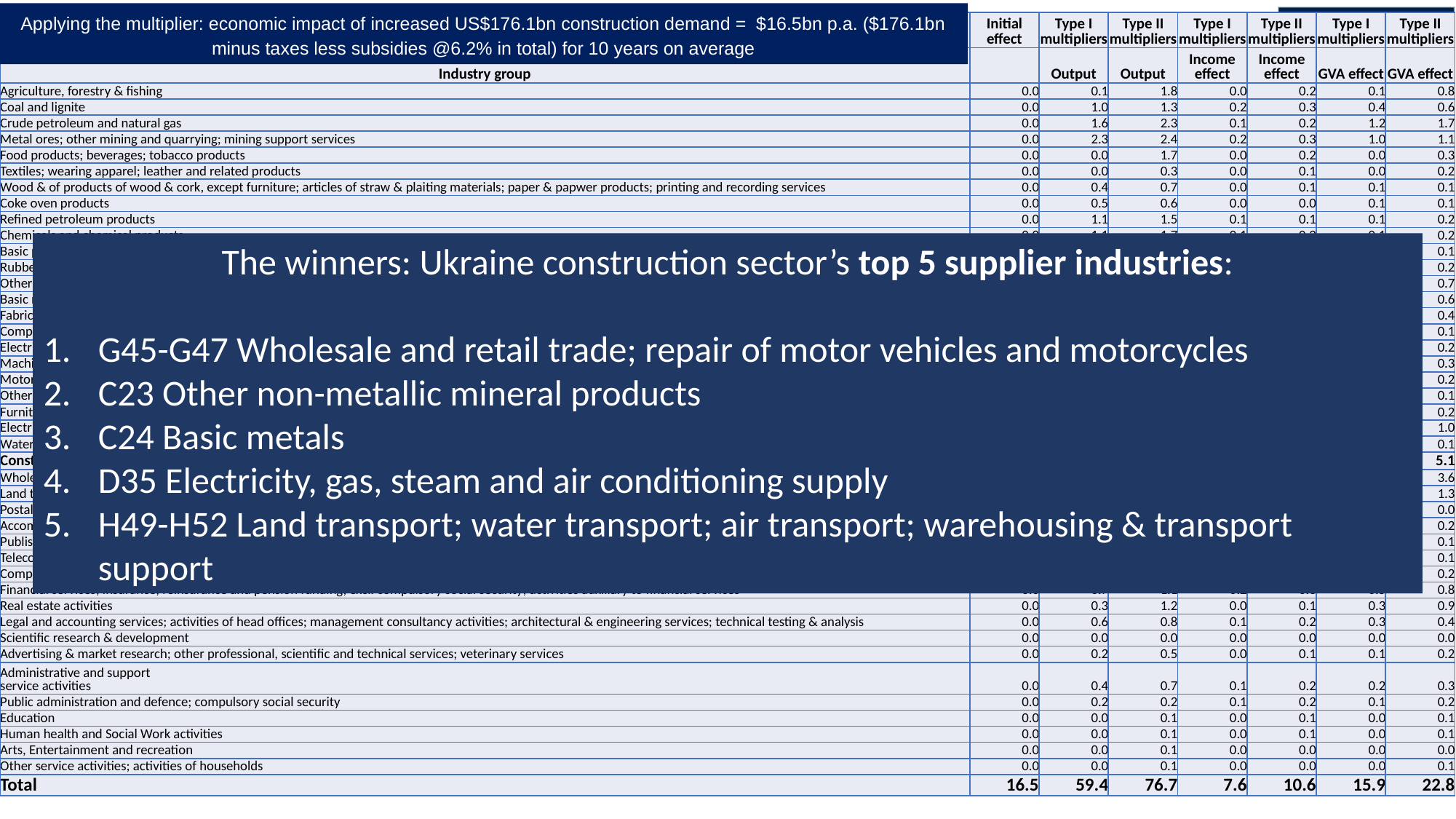

Applying the multiplier: economic impact of increased US$176.1bn construction demand =  $16.5bn p.a. ($176.1bn minus taxes less subsidies @6.2% in total) for 10 years on average
|  | Initial effect | Type I multipliers | Type II multipliers | Type I multipliers | Type II multipliers | Type I multipliers | Type II multipliers |
| --- | --- | --- | --- | --- | --- | --- | --- |
| Industry group |  | Output | Output | Income effect | Income effect | GVA effect | GVA effect |
| Agriculture, forestry & fishing | 0.0 | 0.1 | 1.8 | 0.0 | 0.2 | 0.1 | 0.8 |
| Coal and lignite | 0.0 | 1.0 | 1.3 | 0.2 | 0.3 | 0.4 | 0.6 |
| Crude petroleum and natural gas | 0.0 | 1.6 | 2.3 | 0.1 | 0.2 | 1.2 | 1.7 |
| Metal ores; other mining and quarrying; mining support services | 0.0 | 2.3 | 2.4 | 0.2 | 0.3 | 1.0 | 1.1 |
| Food products; beverages; tobacco products | 0.0 | 0.0 | 1.7 | 0.0 | 0.2 | 0.0 | 0.3 |
| Textiles; wearing apparel; leather and related products | 0.0 | 0.0 | 0.3 | 0.0 | 0.1 | 0.0 | 0.2 |
| Wood & of products of wood & cork, except furniture; articles of straw & plaiting materials; paper & papwer products; printing and recording services | 0.0 | 0.4 | 0.7 | 0.0 | 0.1 | 0.1 | 0.1 |
| Coke oven products | 0.0 | 0.5 | 0.6 | 0.0 | 0.0 | 0.1 | 0.1 |
| Refined petroleum products | 0.0 | 1.1 | 1.5 | 0.1 | 0.1 | 0.1 | 0.2 |
| Chemicals and chemical products | 0.0 | 1.1 | 1.7 | 0.1 | 0.2 | 0.1 | 0.2 |
| Basic pharmaceutical products and pharmaceutical preparations | 0.0 | 0.0 | 0.3 | 0.0 | 0.1 | 0.0 | 0.1 |
| Rubber & plastic products | 0.0 | 1.2 | 1.5 | 0.1 | 0.1 | 0.2 | 0.2 |
| Other non-metallic mineral products | 0.0 | 4.1 | 4.3 | 0.4 | 0.4 | 0.6 | 0.7 |
| Basic metals | 0.0 | 3.2 | 3.6 | 0.2 | 0.2 | 0.5 | 0.6 |
| Fabricated metal products, except machinery and equipment | 0.0 | 1.7 | 1.9 | 0.2 | 0.3 | 0.3 | 0.4 |
| Computer, electronic & optical products | 0.0 | 0.3 | 0.5 | 0.1 | 0.1 | 0.1 | 0.1 |
| Electrical equipment | 0.0 | 0.5 | 0.6 | 0.1 | 0.1 | 0.1 | 0.2 |
| Machinery and equipment n.e.c. | 0.0 | 0.7 | 0.9 | 0.2 | 0.2 | 0.2 | 0.3 |
| Motor vehicles, trailers and semi-trailers | 0.0 | 0.4 | 0.8 | 0.1 | 0.3 | 0.1 | 0.2 |
| Other transport equipment | 0.0 | 0.1 | 0.2 | 0.0 | 0.0 | 0.0 | 0.1 |
| Furniture; other manufactured goods; repair & installation of machinery and equipment | 0.0 | 0.3 | 0.5 | 0.1 | 0.1 | 0.1 | 0.2 |
| Electricity, gas, steam and air conditioning supply | 0.0 | 2.4 | 3.4 | 0.3 | 0.5 | 0.7 | 1.0 |
| Water supply; sewerage; waste management and remediation | 0.0 | 0.1 | 0.2 | 0.0 | 0.1 | 0.0 | 0.1 |
| Construction | 16.5 | 26.9 | 27.3 | 2.7 | 2.7 | 5.0 | 5.1 |
| Wholesale and retail trade; repair of motor vehicles and motorcycles | 0.0 | 4.5 | 7.3 | 0.9 | 1.5 | 2.2 | 3.6 |
| Land transport; water transport; air transport; warehousing & transport support | 0.0 | 2.0 | 2.9 | 0.5 | 0.8 | 0.9 | 1.3 |
| Postal & courier services | 0.0 | 0.0 | 0.0 | 0.0 | 0.0 | 0.0 | 0.0 |
| Accommodation; food & beverage services | 0.0 | 0.0 | 0.3 | 0.0 | 0.0 | 0.0 | 0.2 |
| Publishing; motion picture, video & TV programme production; sound recording, programming and broadcasting services | 0.0 | 0.1 | 0.2 | 0.0 | 0.1 | 0.1 | 0.1 |
| Telecommunications | 0.0 | 0.1 | 0.2 | 0.0 | 0.0 | 0.0 | 0.1 |
| Computer programming & consultancy services; information services | 0.0 | 0.2 | 0.4 | 0.0 | 0.1 | 0.1 | 0.2 |
| Financial services; insurance, reinsurance and pension funding, excl. compulsory social security; activities auxiliary to financial services | 0.0 | 0.7 | 1.1 | 0.2 | 0.3 | 0.5 | 0.8 |
| Real estate activities | 0.0 | 0.3 | 1.2 | 0.0 | 0.1 | 0.3 | 0.9 |
| Legal and accounting services; activities of head offices; management consultancy activities; architectural & engineering services; technical testing & analysis | 0.0 | 0.6 | 0.8 | 0.1 | 0.2 | 0.3 | 0.4 |
| Scientific research & development | 0.0 | 0.0 | 0.0 | 0.0 | 0.0 | 0.0 | 0.0 |
| Advertising & market research; other professional, scientific and technical services; veterinary services | 0.0 | 0.2 | 0.5 | 0.0 | 0.1 | 0.1 | 0.2 |
| Administrative and support service activities | 0.0 | 0.4 | 0.7 | 0.1 | 0.2 | 0.2 | 0.3 |
| Public administration and defence; compulsory social security | 0.0 | 0.2 | 0.2 | 0.1 | 0.2 | 0.1 | 0.2 |
| Education | 0.0 | 0.0 | 0.1 | 0.0 | 0.1 | 0.0 | 0.1 |
| Human health and Social Work activities | 0.0 | 0.0 | 0.1 | 0.0 | 0.1 | 0.0 | 0.1 |
| Arts, Entertainment and recreation | 0.0 | 0.0 | 0.1 | 0.0 | 0.0 | 0.0 | 0.0 |
| Other service activities; activities of households | 0.0 | 0.0 | 0.1 | 0.0 | 0.0 | 0.0 | 0.1 |
| Total | 16.5 | 59.4 | 76.7 | 7.6 | 10.6 | 15.9 | 22.8 |
The winners: Ukraine construction sector’s top 5 supplier industries:

G45-G47 Wholesale and retail trade; repair of motor vehicles and motorcycles
C23 Other non-metallic mineral products
C24 Basic metals
D35 Electricity, gas, steam and air conditioning supply
H49-H52 Land transport; water transport; air transport; warehousing & transport support